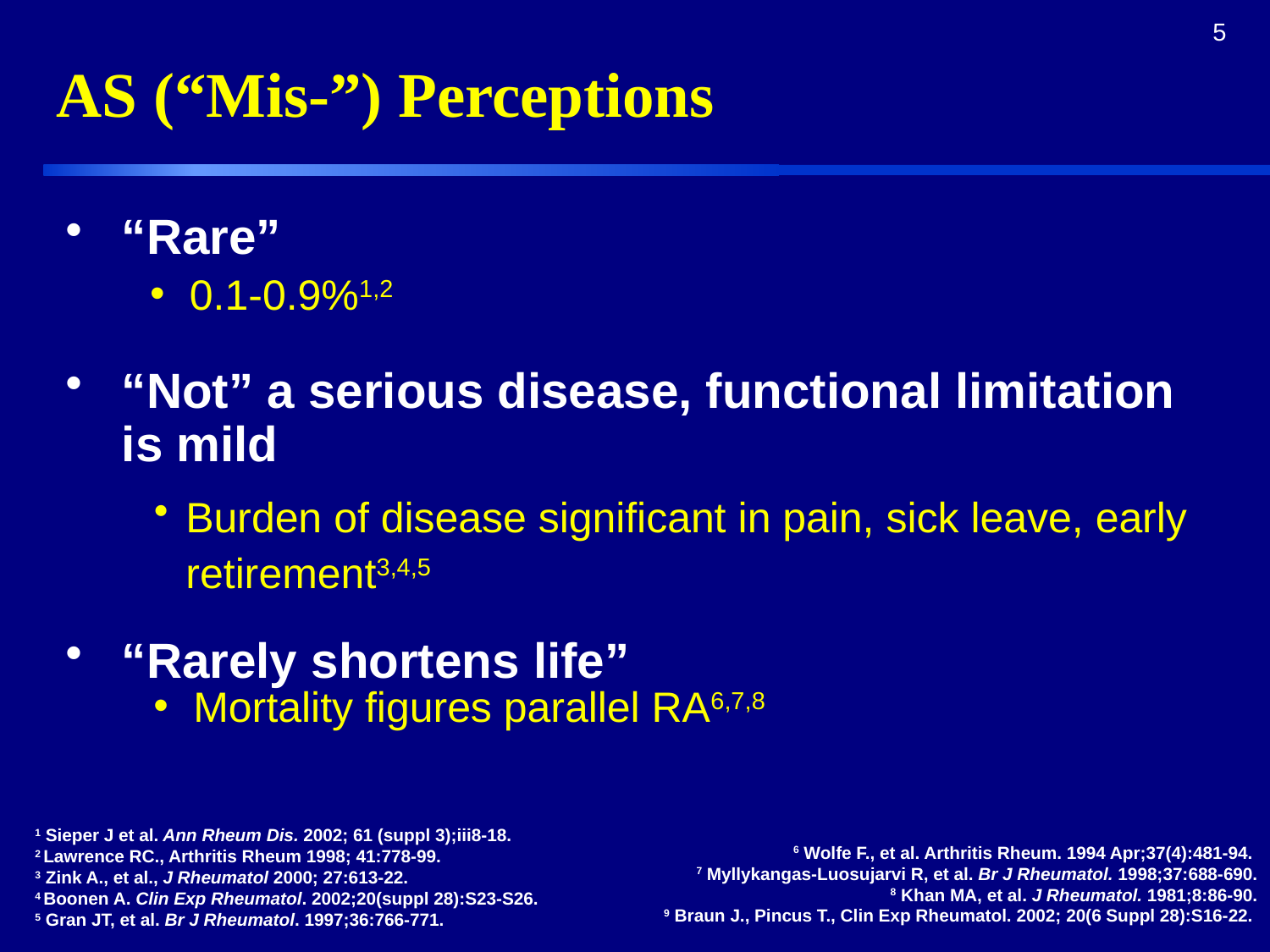

# AS (“Mis-”) Perceptions

0.1-0.9%1,2
“Rare”

“Not” a serious disease, functional limitation is mild

“Rarely shortens life”

Burden of disease significant in pain, sick leave, early retirement3,4,5

Mortality figures parallel RA6,7,8

1 Sieper J et al. Ann Rheum Dis. 2002; 61 (suppl 3);iii8-18.
2 Lawrence RC., Arthritis Rheum 1998; 41:778-99.
3 Zink A., et al., J Rheumatol 2000; 27:613-22.
4 Boonen A. Clin Exp Rheumatol. 2002;20(suppl 28):S23-S26.
5 Gran JT, et al. Br J Rheumatol. 1997;36:766-771.
6 Wolfe F., et al. Arthritis Rheum. 1994 Apr;37(4):481-94.
 7 Myllykangas-Luosujarvi R, et al. Br J Rheumatol. 1998;37:688-690.
 8 Khan MA, et al. J Rheumatol. 1981;8:86-90.
9 Braun J., Pincus T., Clin Exp Rheumatol. 2002; 20(6 Suppl 28):S16-22.